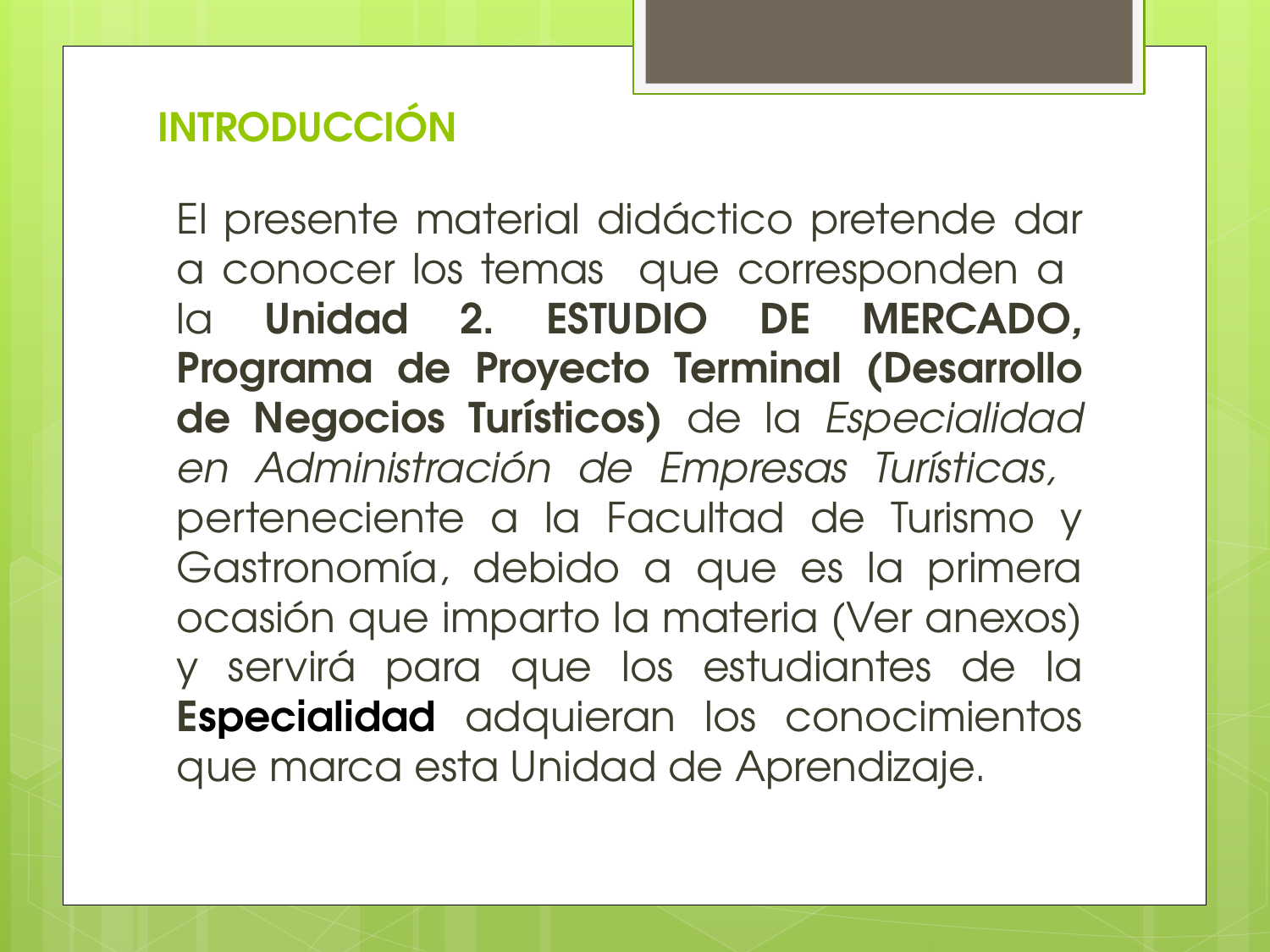

# INTRODUCCIÓN
El presente material didáctico pretende dar a conocer los temas  que corresponden a  la Unidad 2. ESTUDIO DE MERCADO, Programa de Proyecto Terminal (Desarrollo de Negocios Turísticos) de la Especialidad en Administración de Empresas Turísticas,  perteneciente a la Facultad de Turismo y Gastronomía, debido a que es la primera ocasión que imparto la materia (Ver anexos) y servirá para que los estudiantes de la Especialidad adquieran los conocimientos que marca esta Unidad de Aprendizaje.